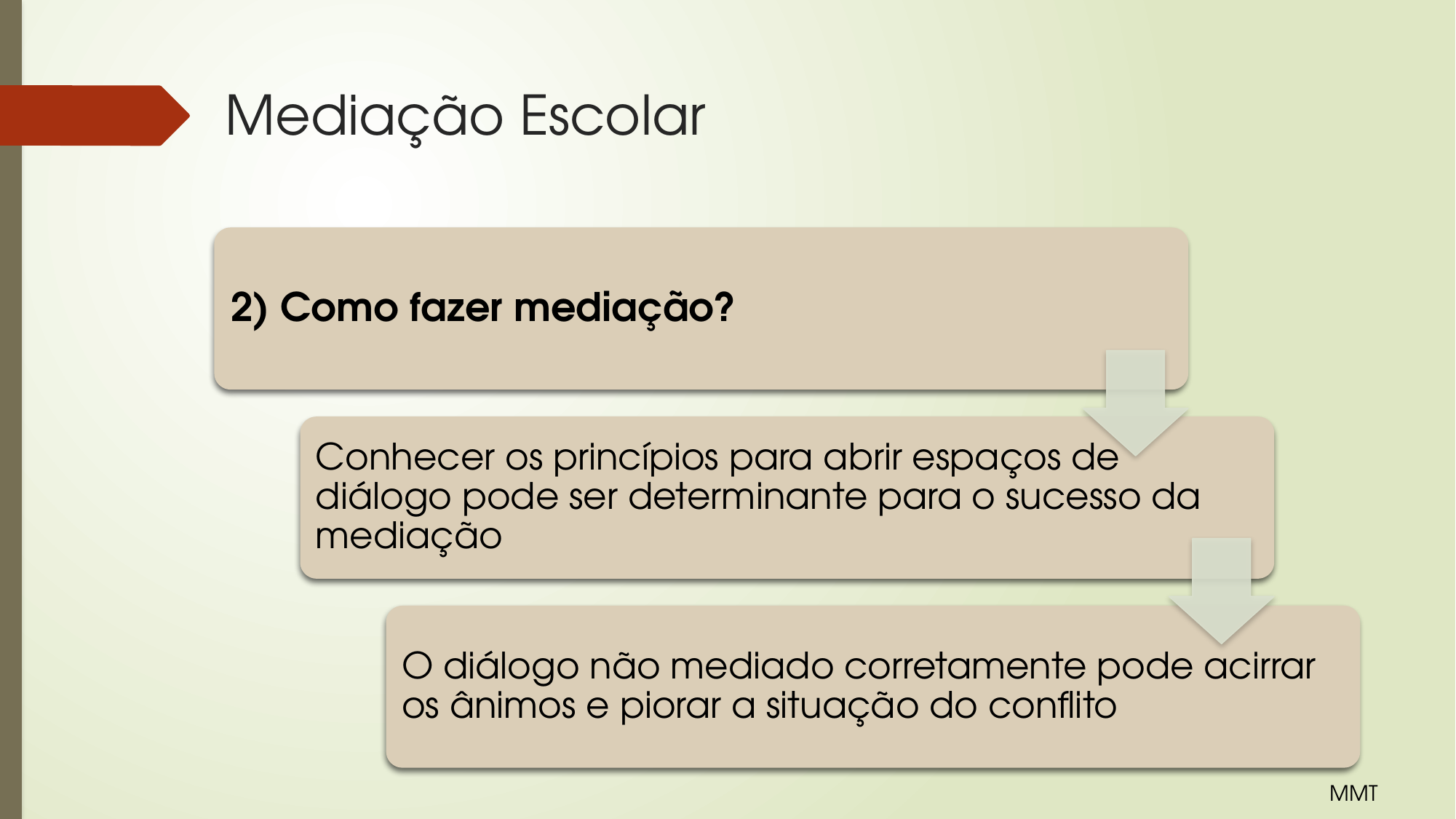

# Mediação Escolar

2) Como fazer mediação?
Conhecer os princípios para abrir espaços de diálogo pode ser determinante para o sucesso da mediação
O diálogo não mediado corretamente pode acirrar os ânimos e piorar a situação do conflito

MMT